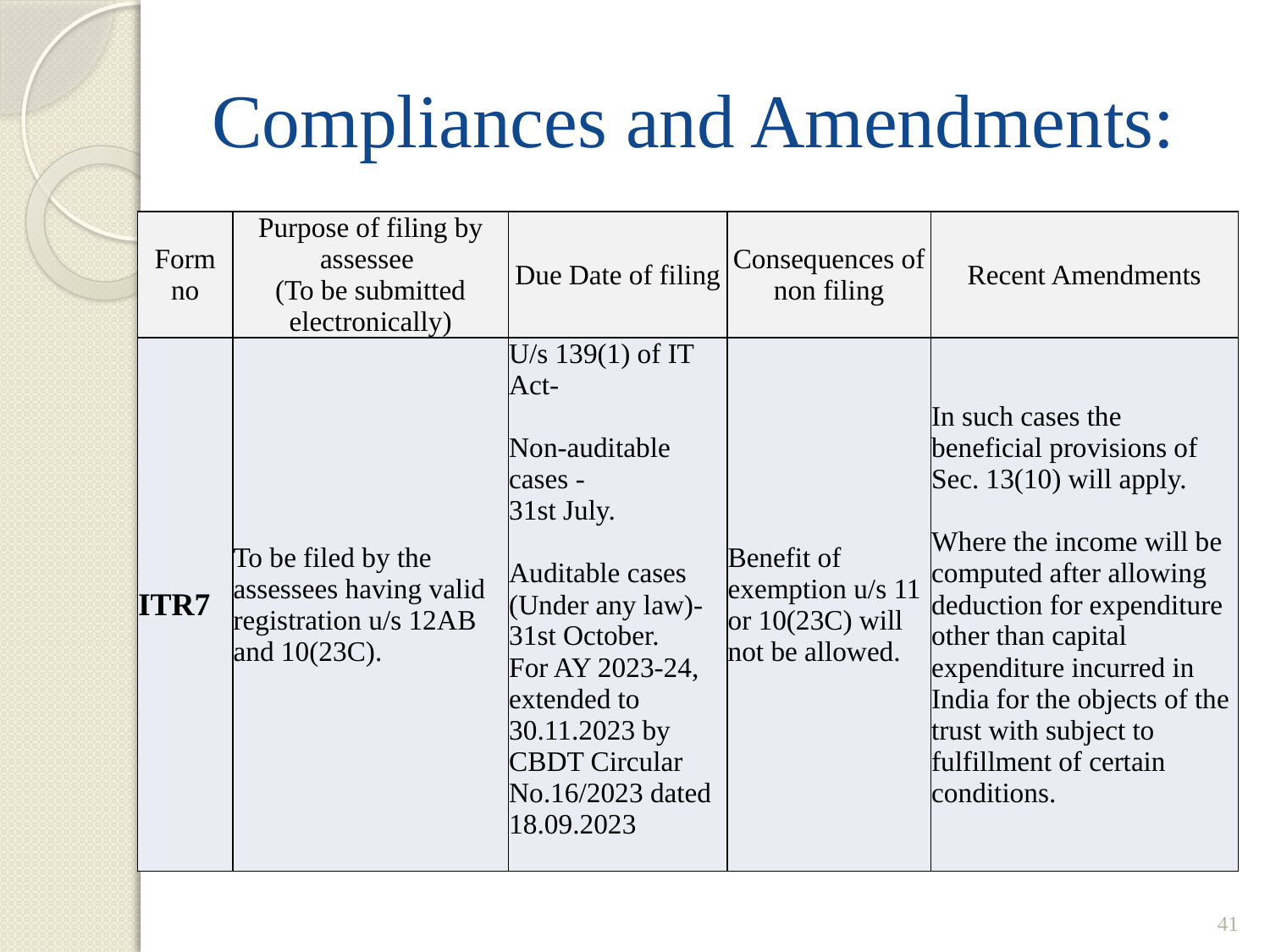

# Compliances and Amendments:
| Form no | Purpose of filing by assessee (To be submitted electronically) | Due Date of filing | Consequences of non filing | Recent Amendments |
| --- | --- | --- | --- | --- |
| ITR7 | To be filed by the assessees having valid registration u/s 12AB and 10(23C). | U/s 139(1) of IT Act- Non-auditable cases - 31st July. Auditable cases (Under any law)- 31st October. For AY 2023-24, extended to 30.11.2023 by CBDT Circular No.16/2023 dated 18.09.2023 | Benefit of exemption u/s 11 or 10(23C) will not be allowed. | In such cases the beneficial provisions of Sec. 13(10) will apply. Where the income will be computed after allowing deduction for expenditure other than capital expenditure incurred in India for the objects of the trust with subject to fulfillment of certain conditions. |
41